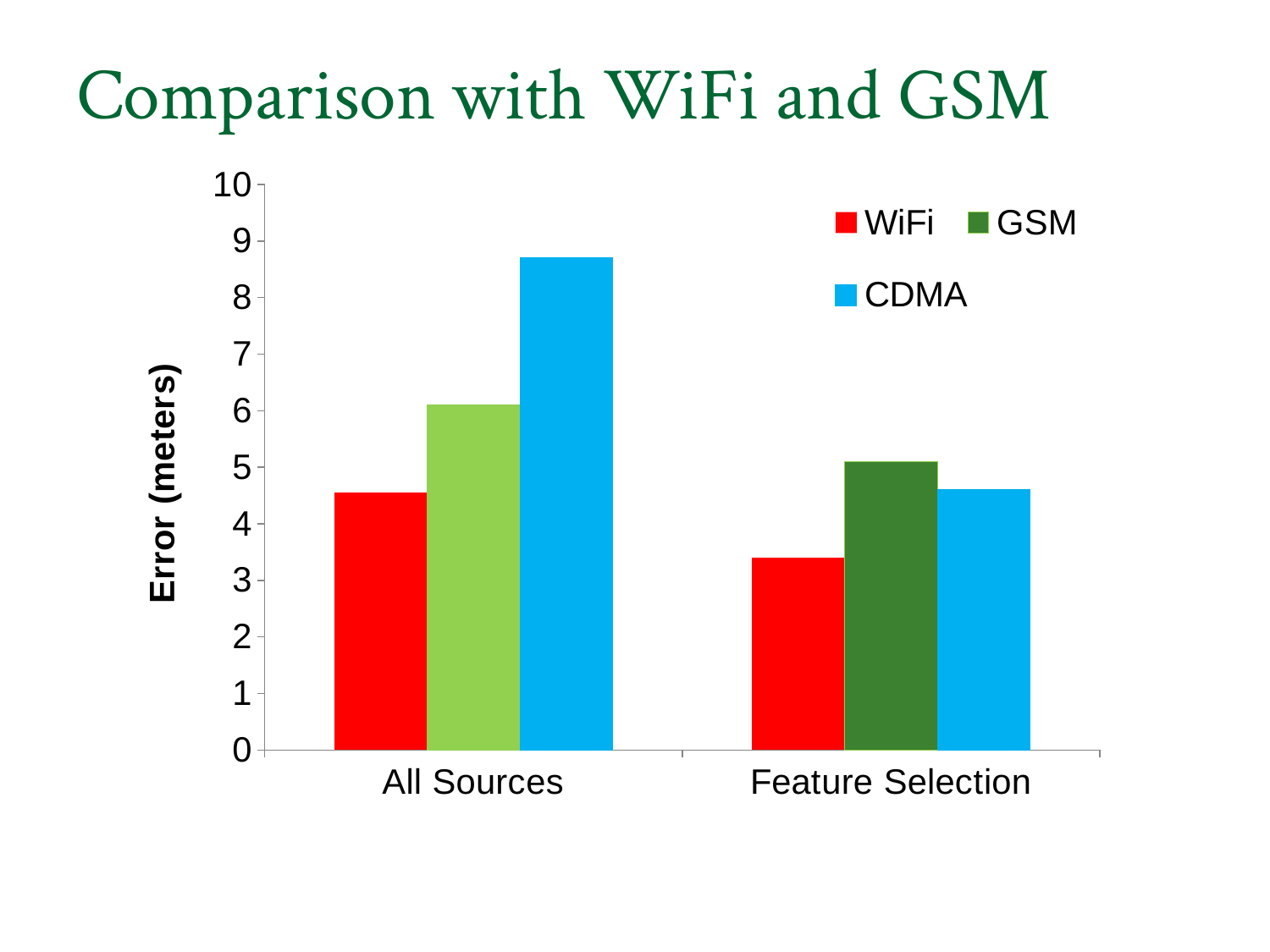

# Comparison with WiFi and GSM

### Chart

| Category | WiFi | GSM | CDMA |
|---|---|---|---|
| All Sources | 4.55 | 6.1 | 8.700000000000001 |
| Feature Selection | 3.4000000000000004 | 5.1 | 4.6 |